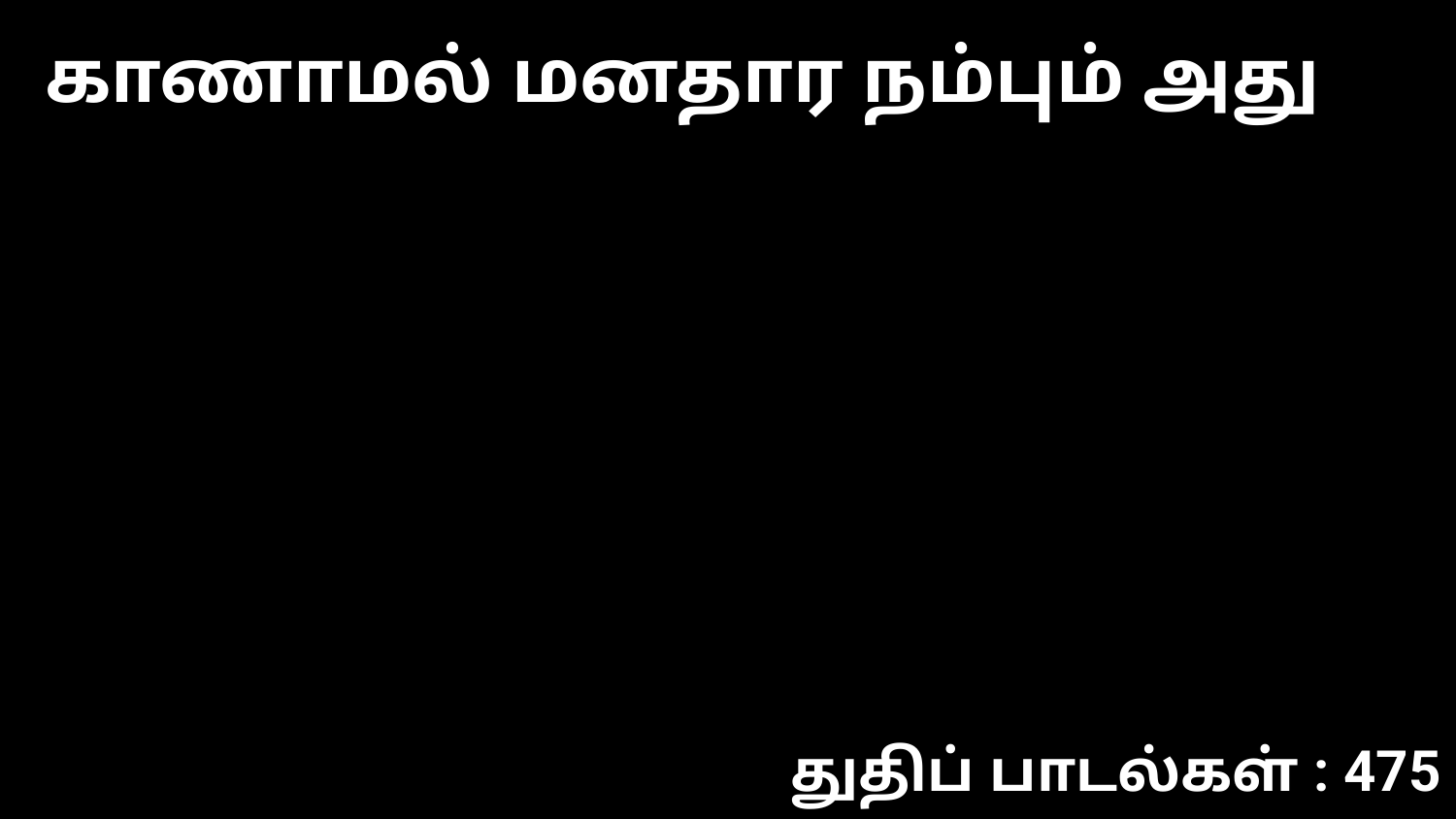

காணாமல் மனதார நம்பும் அது
துதிப் பாடல்கள் : 475